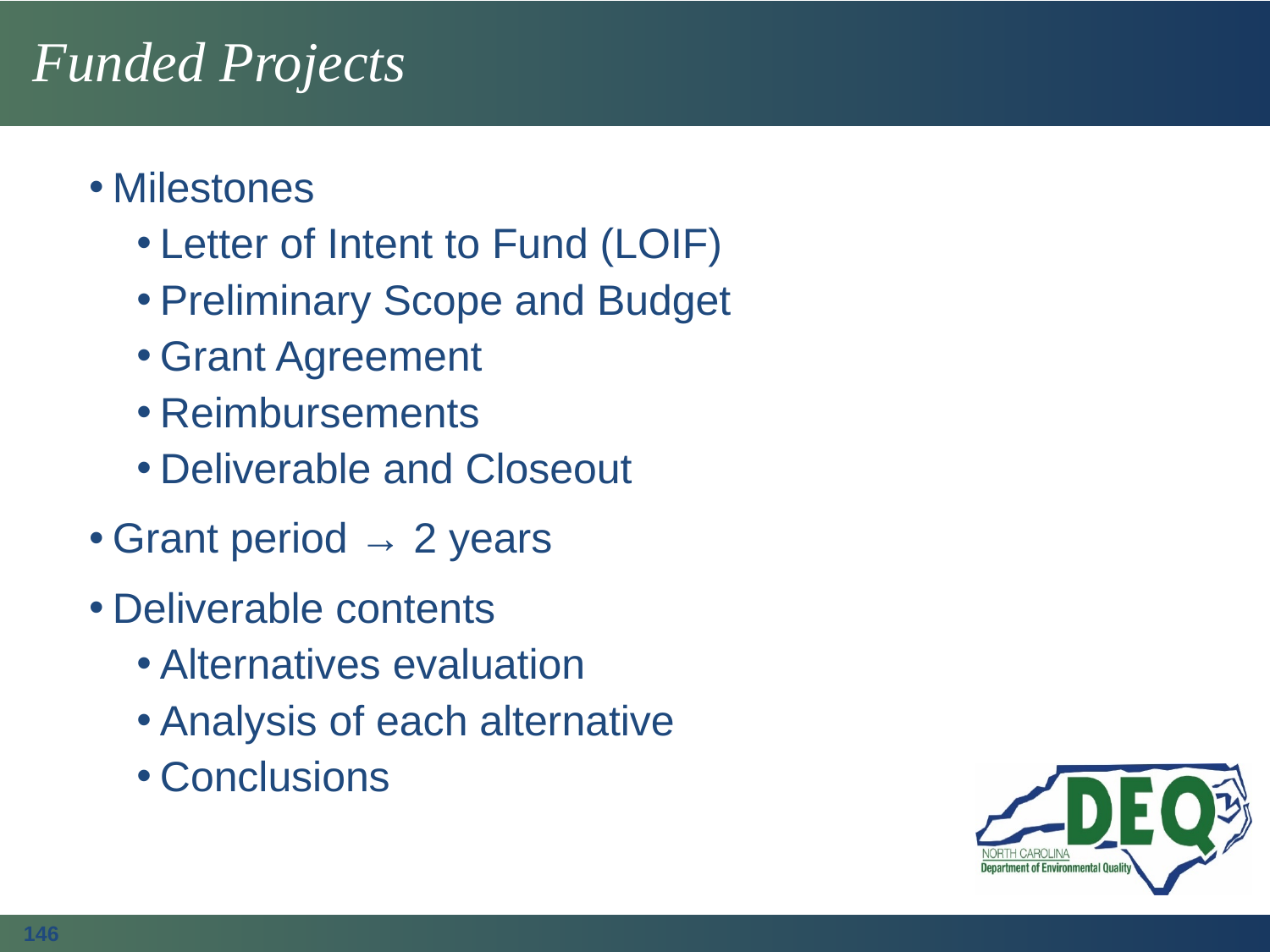

# Funded Projects
Milestones
Letter of Intent to Fund (LOIF)
Preliminary Scope and Budget
Grant Agreement
Reimbursements
Deliverable and Closeout
Grant period → 2 years
Deliverable contents
Alternatives evaluation
Analysis of each alternative
Conclusions

146